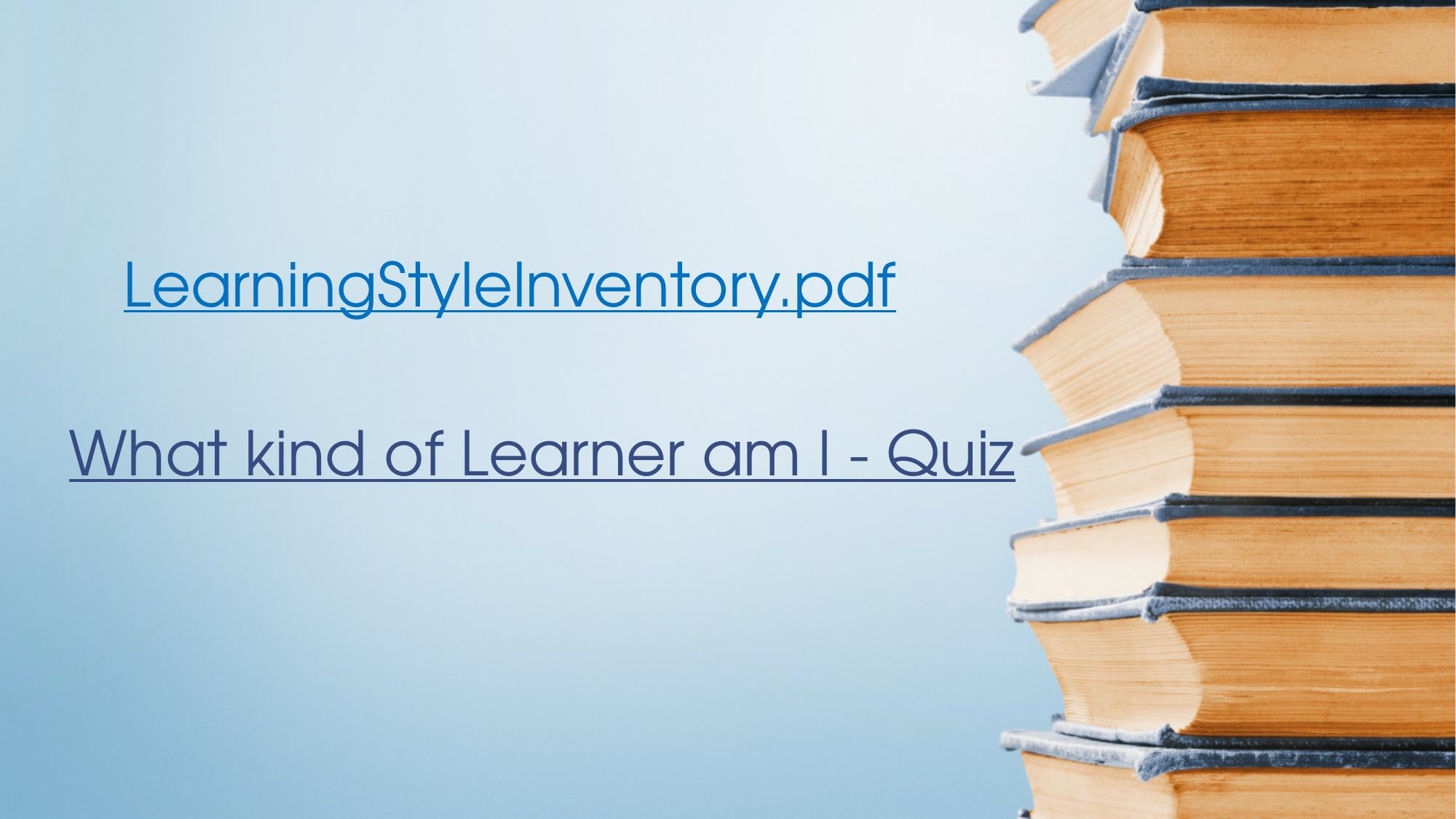

LearningStyleInventory.pdf
# What kind of Learner am I - Quiz